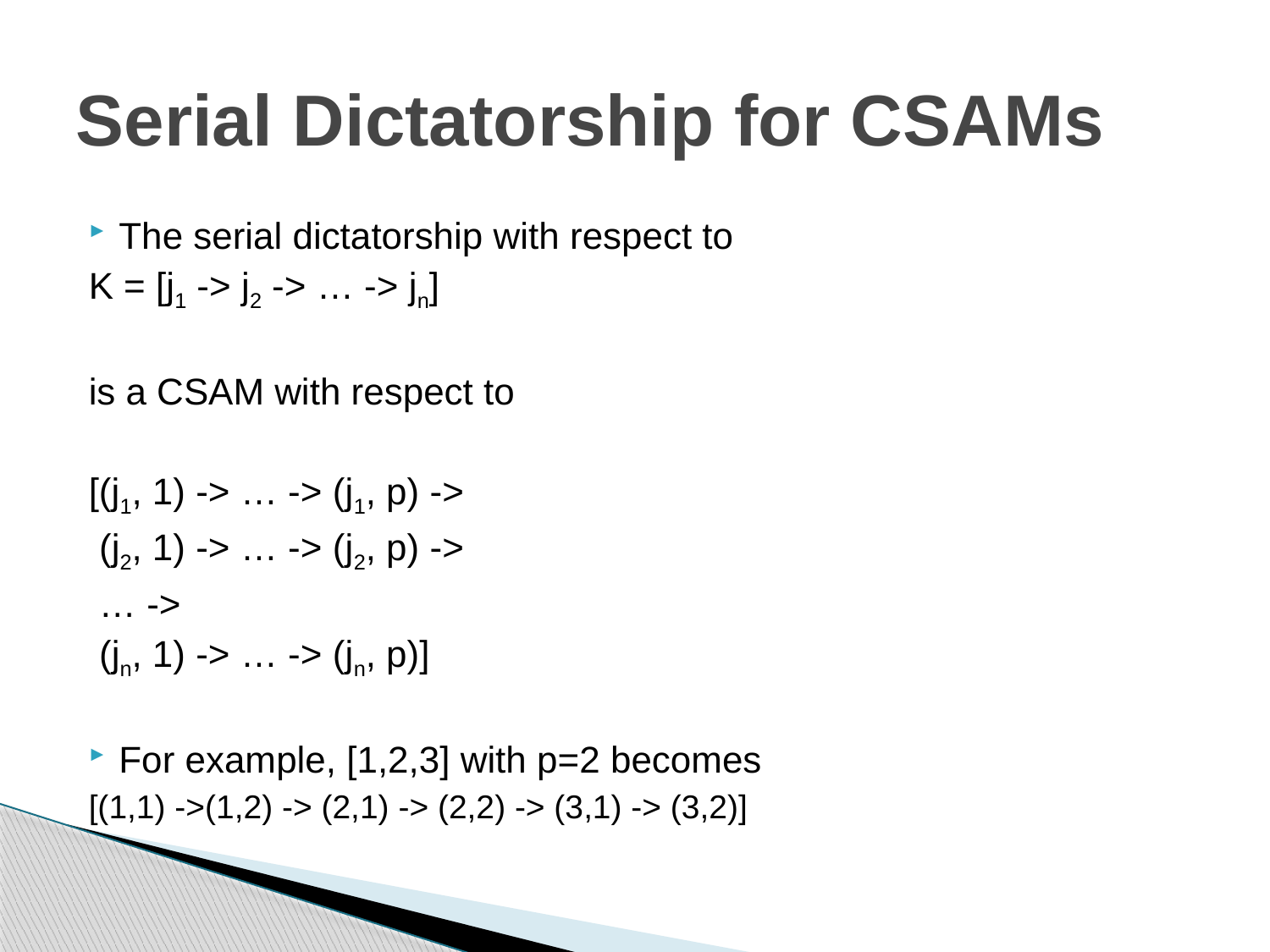

# Serial Dictatorship for CSAMs
The serial dictatorship with respect to
K = [j1 -> j2 -> … -> jn]

is a CSAM with respect to

[(j1, 1) -> … -> (j1, p) ->
 (j2, 1) -> … -> (j2, p) ->
 … ->
 (jn, 1) -> … -> (jn, p)]

For example, [1,2,3] with p=2 becomes
[(1,1) ->(1,2) -> (2,1) -> (2,2) -> (3,1) -> (3,2)]